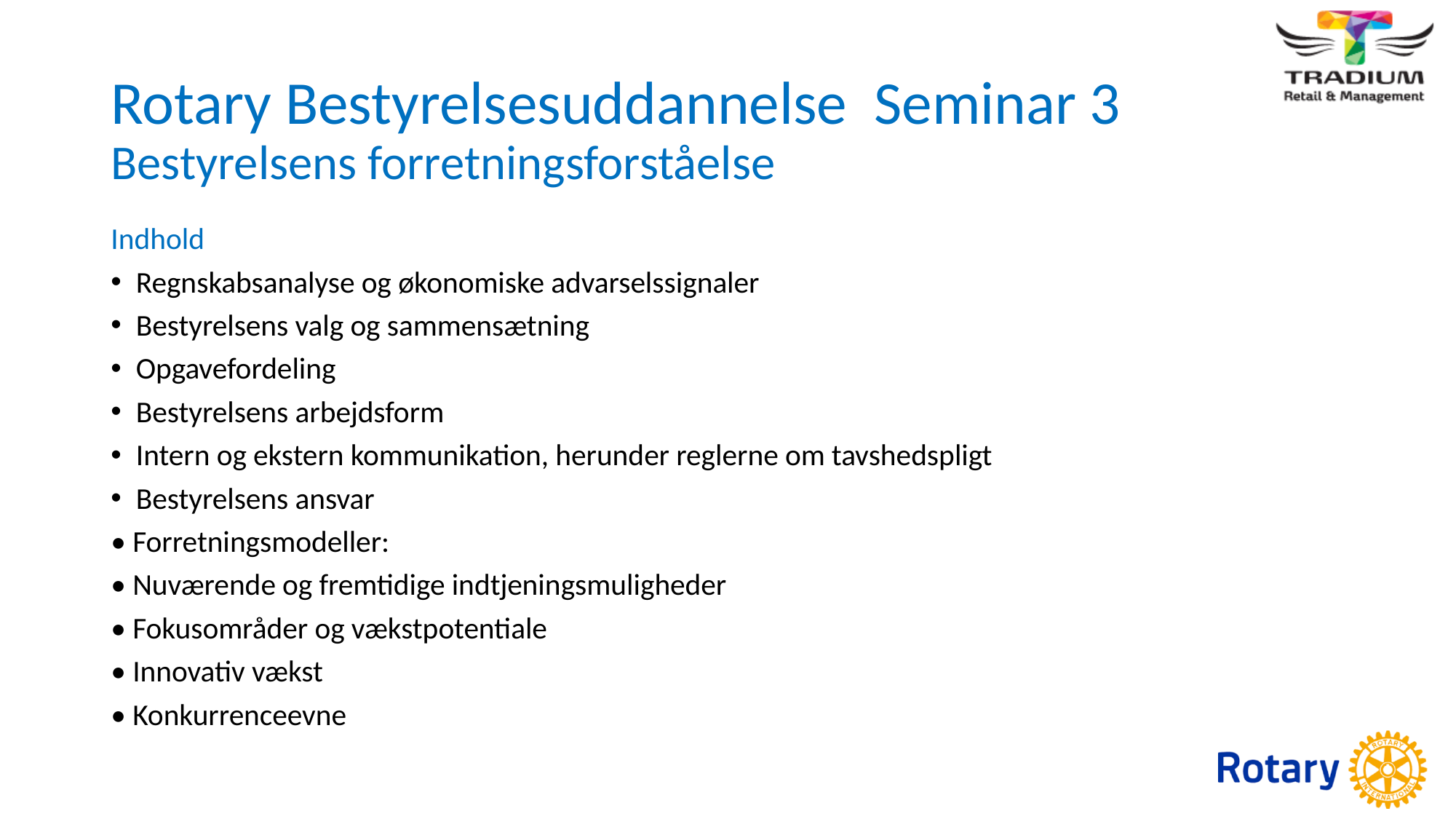

# Rotary Bestyrelsesuddannelse  Seminar 3 Bestyrelsens forretningsforståelse
Indhold
Regnskabsanalyse og økonomiske advarselssignaler
Bestyrelsens valg og sammensætning
Opgavefordeling
Bestyrelsens arbejdsform
Intern og ekstern kommunikation, herunder reglerne om tavshedspligt
Bestyrelsens ansvar
• Forretningsmodeller:
• Nuværende og fremtidige indtjeningsmuligheder
• Fokusområder og vækstpotentiale
• Innovativ vækst
• Konkurrenceevne